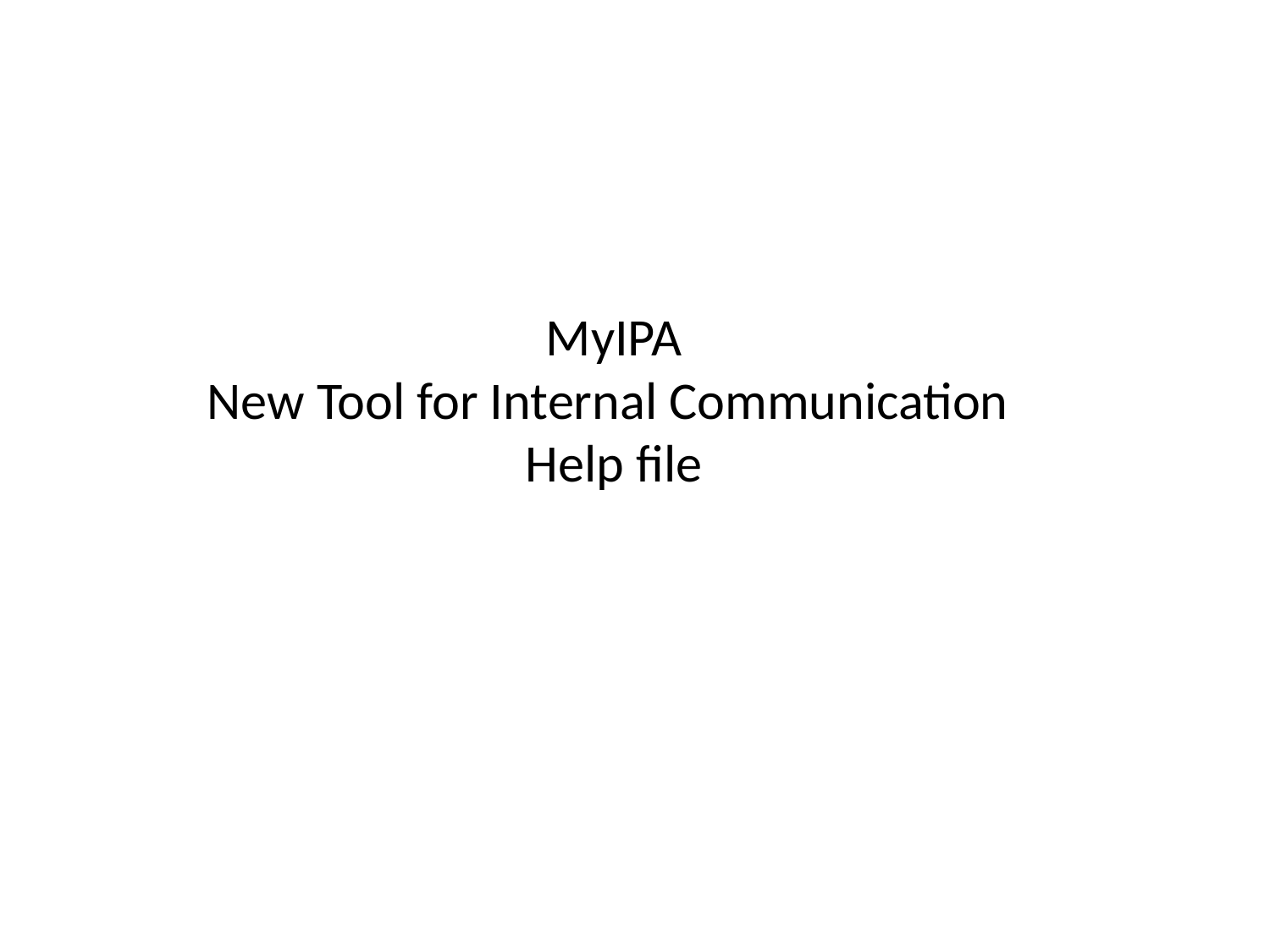

# MyIPA New Tool for Internal Communication Help file